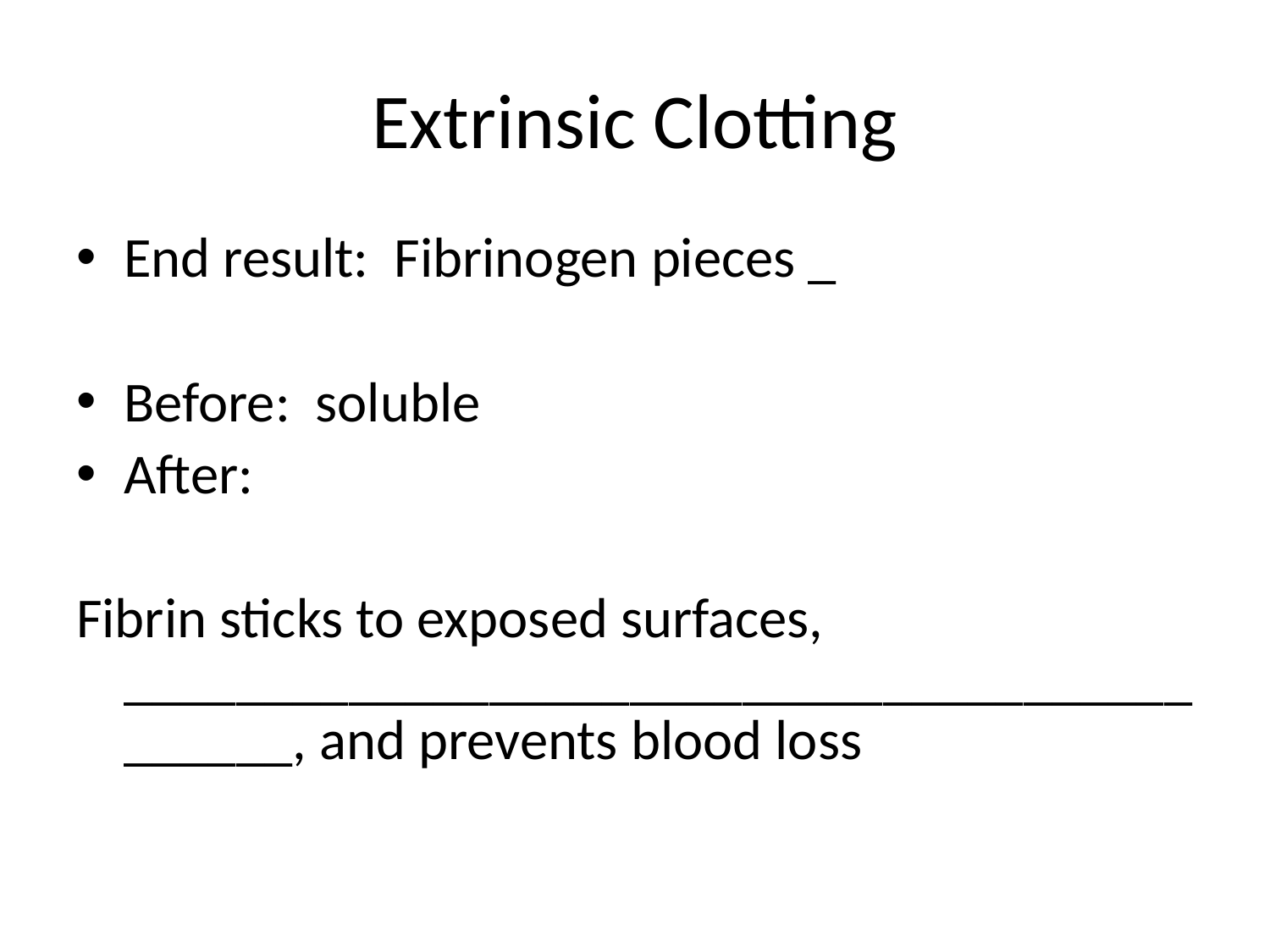

# Extrinsic Clotting
End result:  Fibrinogen pieces _

Before:  soluble
After:

Fibrin sticks to exposed surfaces, ____________________________________________, and prevents blood loss